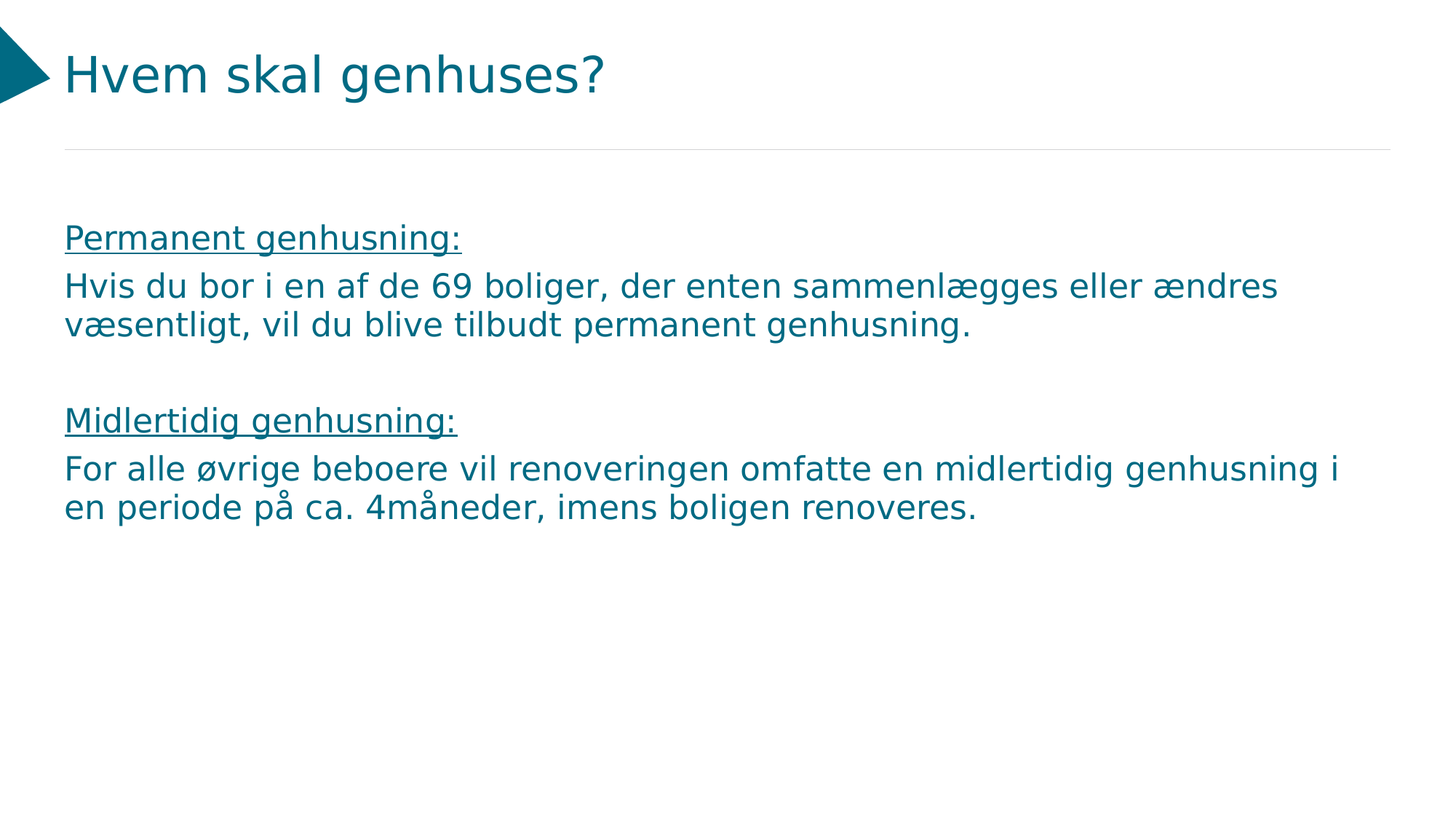

# Hvem skal genhuses?

Permanent genhusning:
Hvis du bor i en af de 69 boliger, der enten sammenlægges eller ændres væsentligt, vil du blive tilbudt permanent genhusning.

Midlertidig genhusning:
For alle øvrige beboere vil renoveringen omfatte en midlertidig genhusning i en periode på ca. 4måneder, imens boligen renoveres.